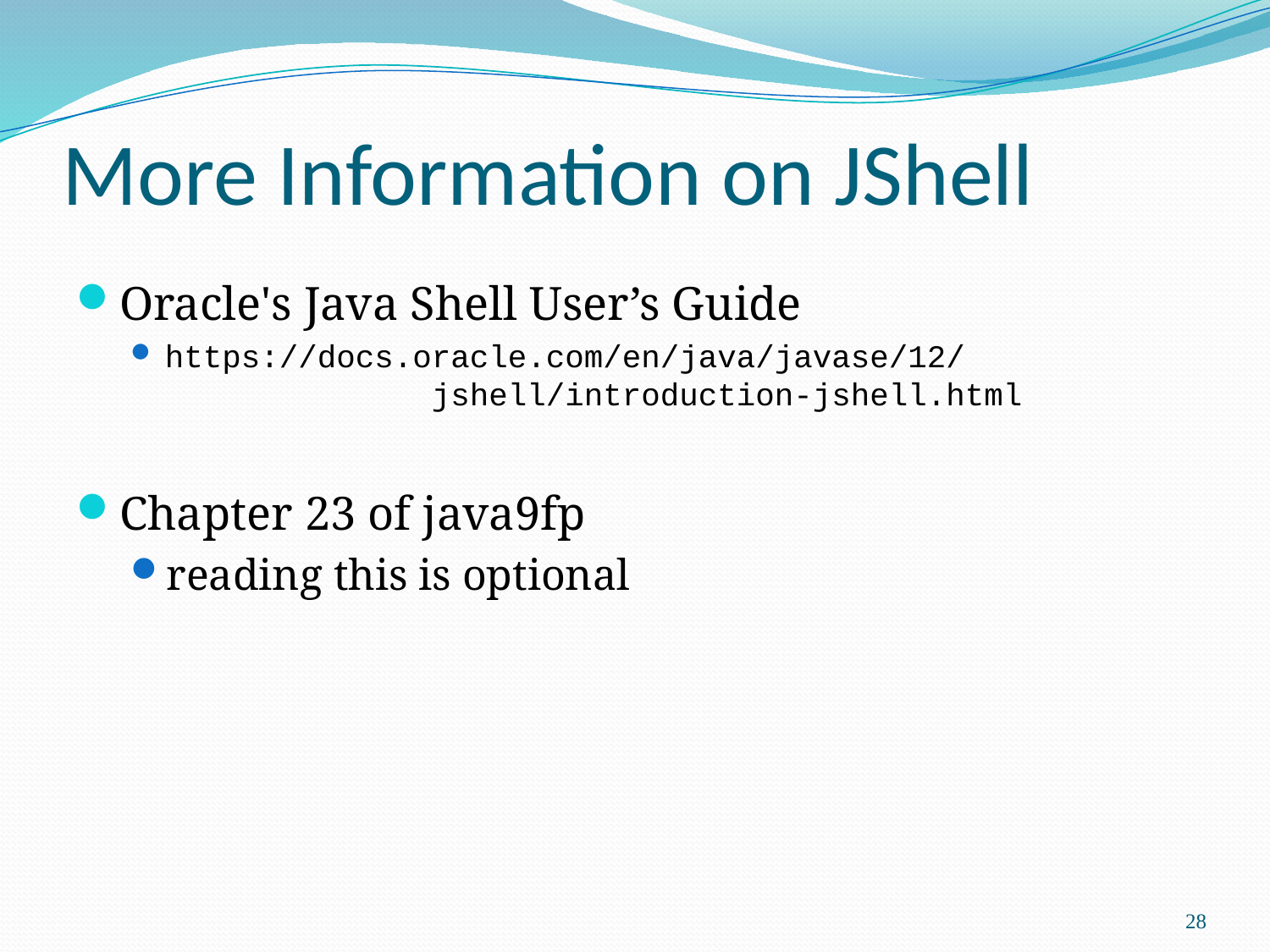

# More Information on JShell
Oracle's Java Shell User’s Guide
https://docs.oracle.com/en/java/javase/12/
              jshell/introduction-jshell.html

Chapter 23 of java9fp
reading this is optional

28